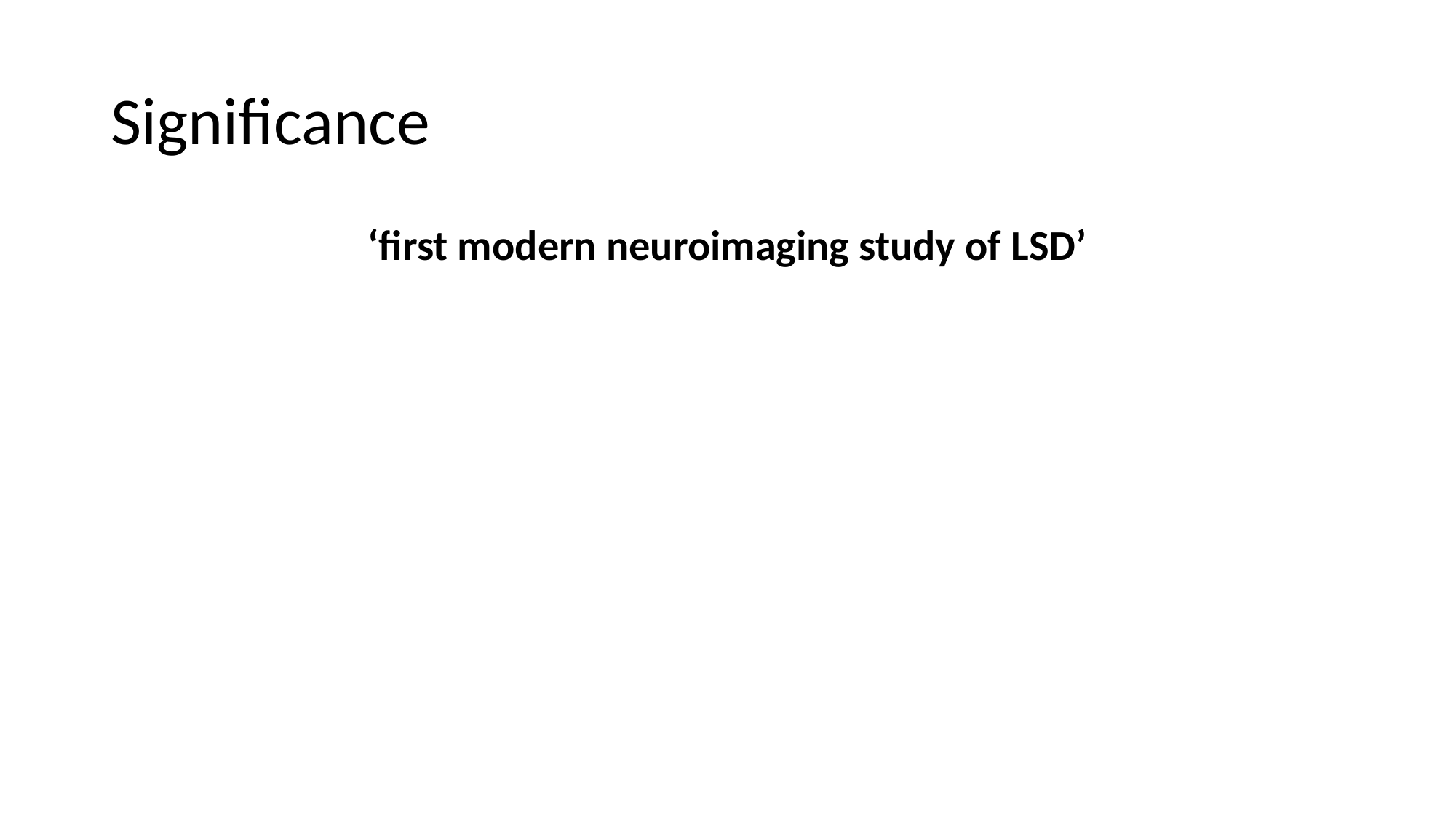

# Significance
‘first modern neuroimaging study of LSD’